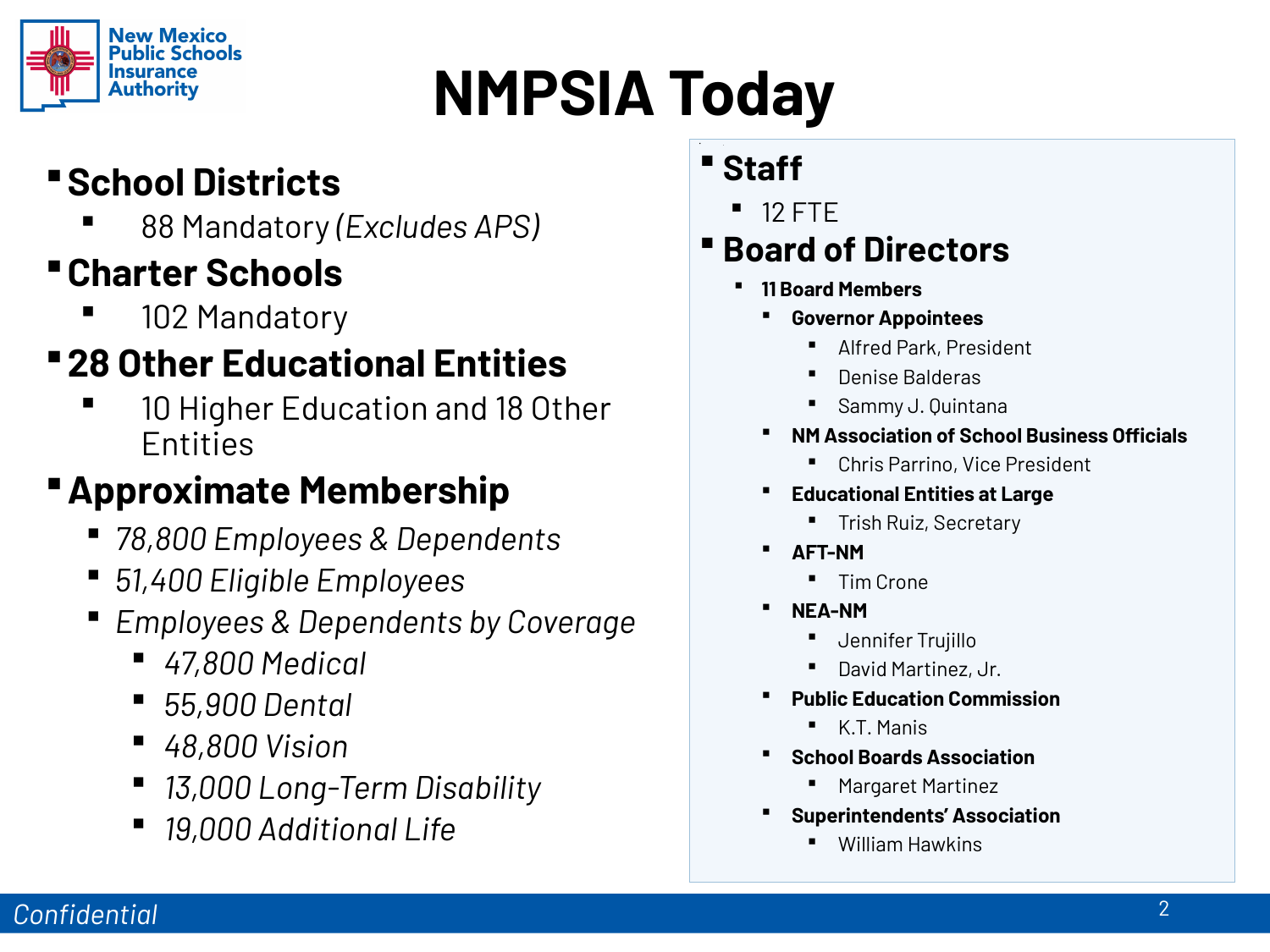

# NMPSIA Today
.
Staff
12 FTE
Board of Directors
11 Board Members
Governor Appointees
Alfred Park, President
Denise Balderas
Sammy J. Quintana
NM Association of School Business Officials
Chris Parrino, Vice President
Educational Entities at Large
Trish Ruiz, Secretary
AFT-NM
Tim Crone
NEA-NM
Jennifer Trujillo
David Martinez, Jr.
Public Education Commission
K.T. Manis
School Boards Association
Margaret Martinez
Superintendents’ Association
William Hawkins
School Districts
88 Mandatory (Excludes APS)
Charter Schools
102 Mandatory
28 Other Educational Entities
10 Higher Education and 18 Other    Entities
Approximate Membership
78,800 Employees & Dependents
51,400 Eligible Employees
Employees & Dependents by Coverage
47,800 Medical
55,900 Dental
48,800 Vision
13,000 Long-Term Disability
19,000 Additional Life
2